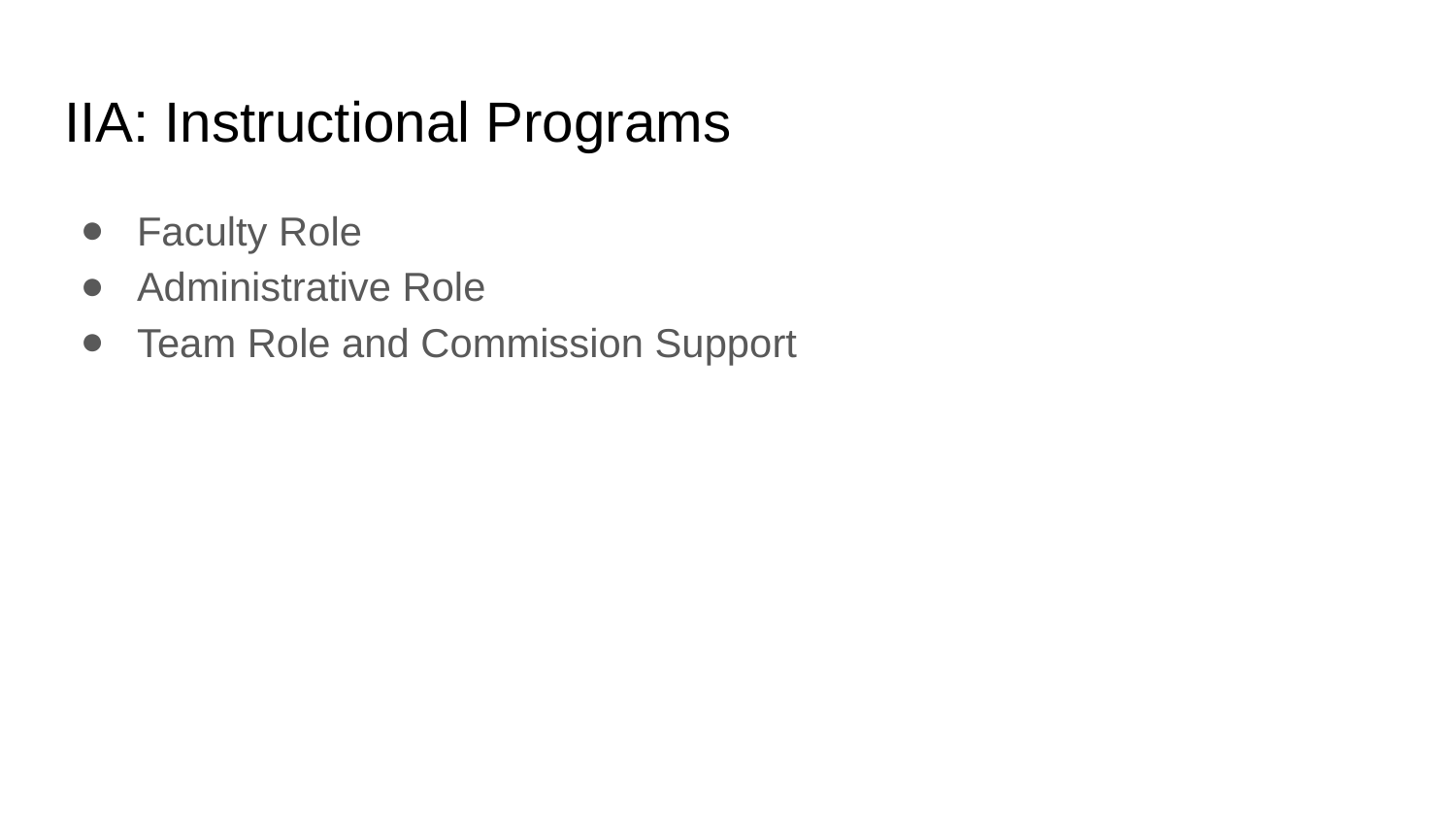

# IIA: Instructional Programs
Faculty Role
Administrative Role
Team Role and Commission Support